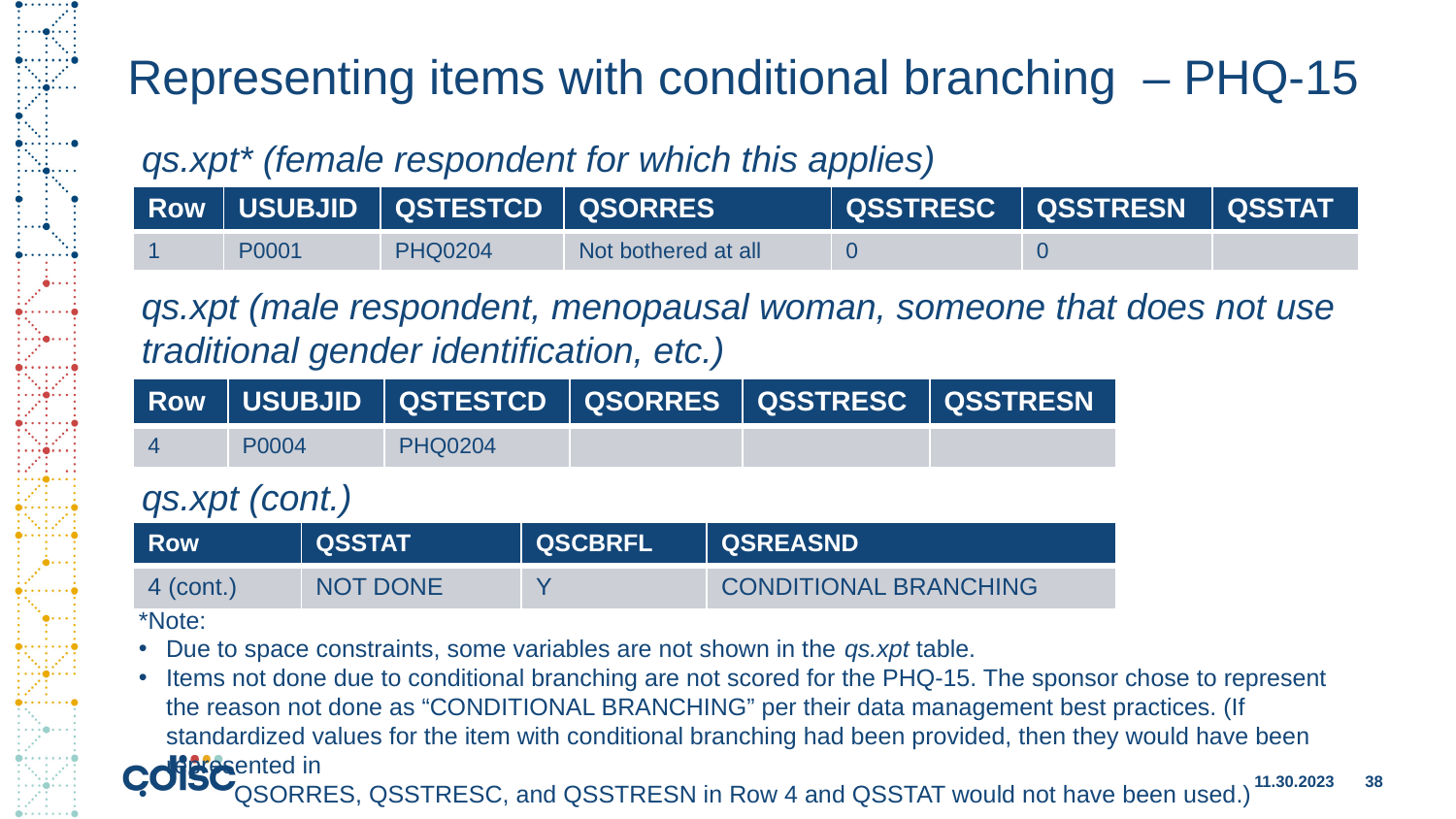

# Representing items with conditional branching  – PHQ-15
qs.xpt* (female respondent for which this applies)
| Row | USUBJID | QSTESTCD | QSORRES | QSSTRESC | QSSTRESN | QSSTAT |
| --- | --- | --- | --- | --- | --- | --- |
| 1 | P0001 | PHQ0204 | Not bothered at all | 0 | 0 |  |
qs.xpt (male respondent, menopausal woman, someone that does not use traditional gender identification, etc.)
| Row | USUBJID | QSTESTCD | QSORRES | QSSTRESC | QSSTRESN |
| --- | --- | --- | --- | --- | --- |
| 4 | P0004 | PHQ0204 |  |  |  |
qs.xpt (cont.)
| Row | QSSTAT | QSCBRFL | QSREASND |
| --- | --- | --- | --- |
| 4 (cont.) | NOT DONE | Y | CONDITIONAL BRANCHING |
*Note:
Due to space constraints, some variables are not shown in the qs.xpt table.
Items not done due to conditional branching are not scored for the PHQ-15. The sponsor chose to represent the reason not done as “CONDITIONAL BRANCHING” per their data management best practices. (If standardized values for the item with conditional branching had been provided, then they would have been represented in
          QSORRES, QSSTRESC, and QSSTRESN in Row 4 and QSSTAT would not have been used.)
11.30.2023
38